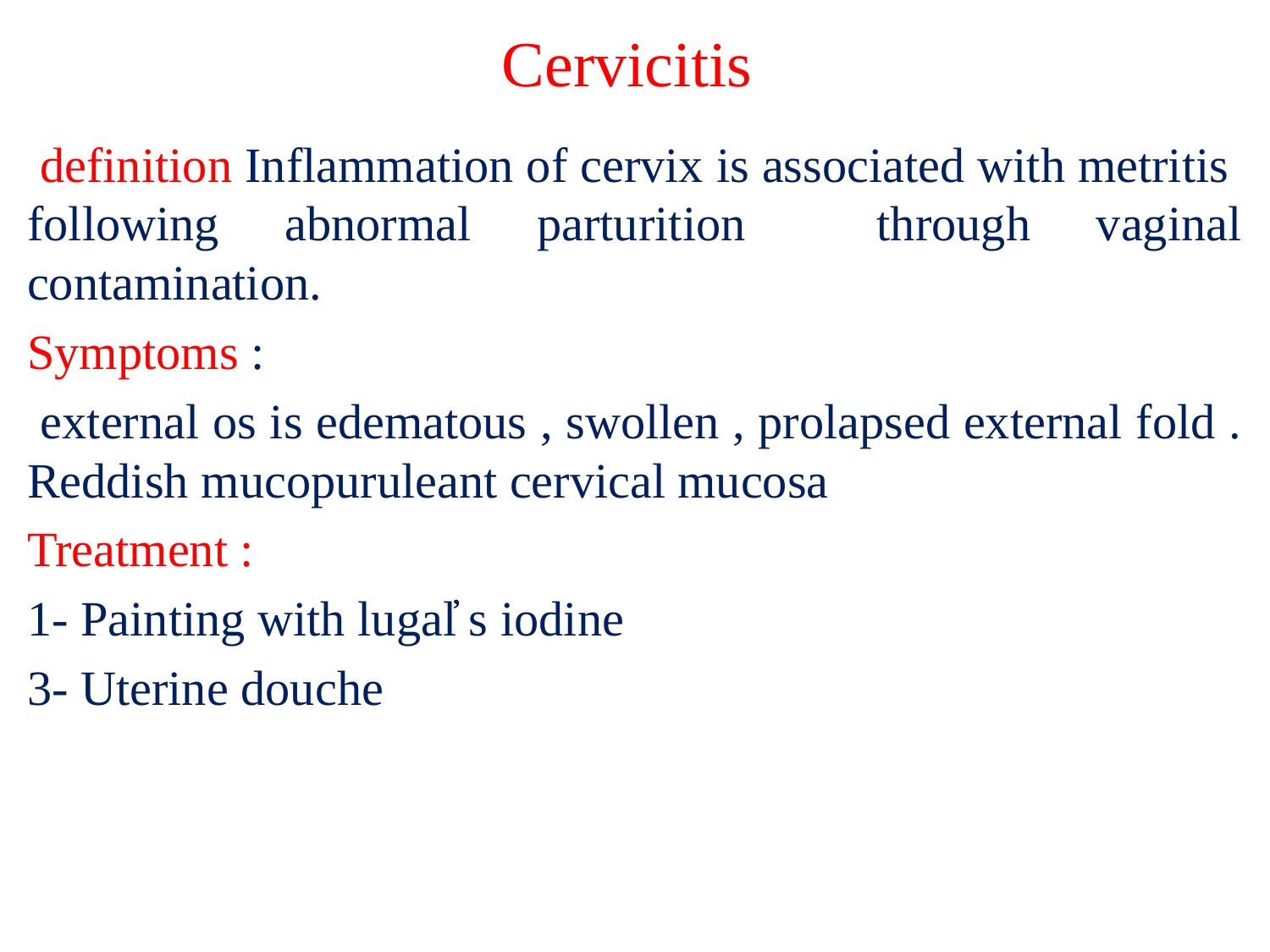

# Cervicitis
 definition Inflammation of cervix is associated with metritis  following abnormal parturition  through vaginal contamination.
Symptoms :
 external os is edematous , swollen , prolapsed external fold . Reddish mucopuruleant cervical mucosa
Treatment :
1- Painting with lugal҆ s iodine
3- Uterine douche